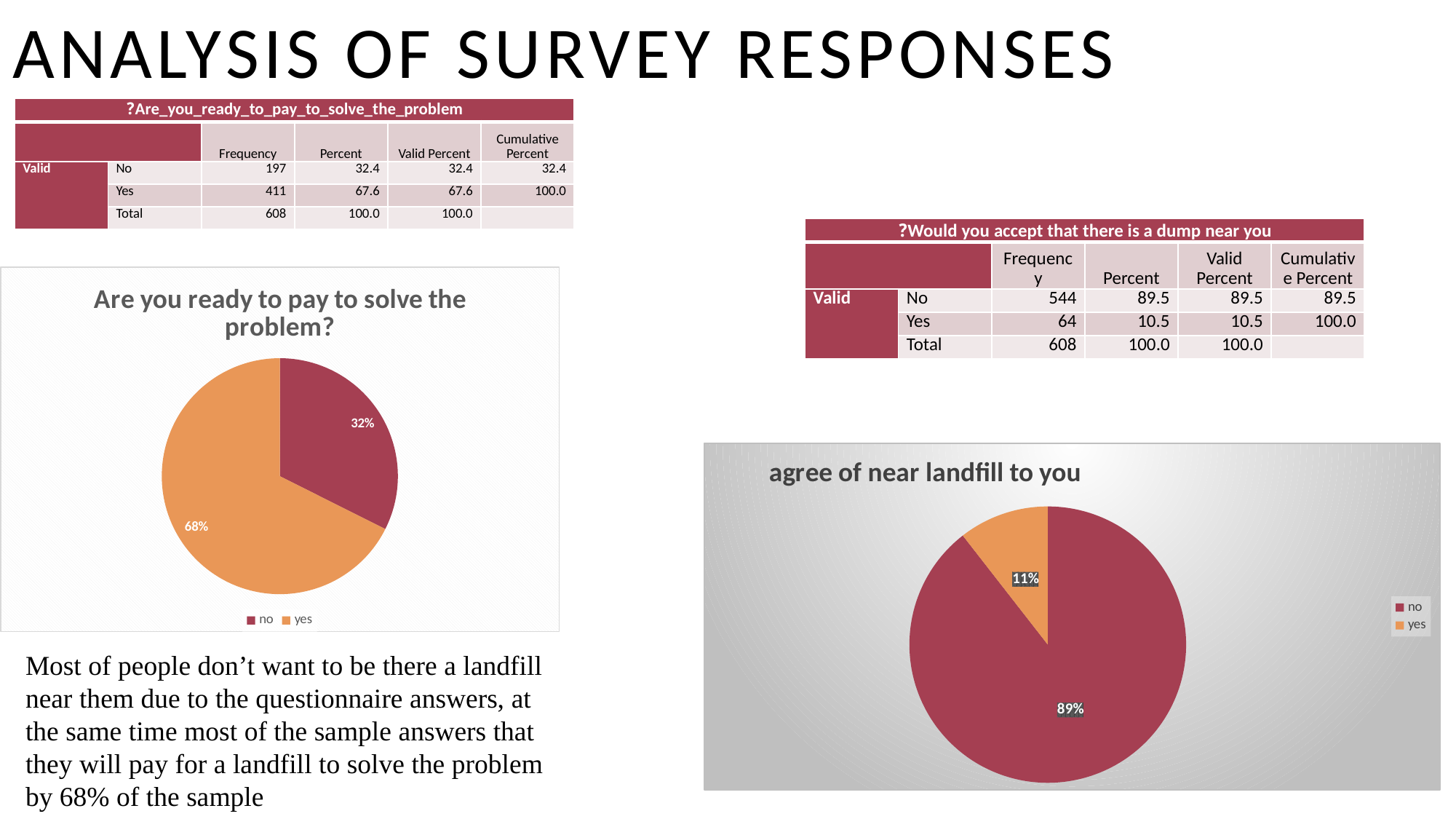

# ANALYSIS OF SURVEY RESPONSES
| Are\_you\_ready\_to\_pay\_to\_solve\_the\_problem? |  |  |  |  |  |
| --- | --- | --- | --- | --- | --- |
|  |  | Frequency | Percent | Valid Percent | Cumulative Percent |
| Valid | No | 197 | 32.4 | 32.4 | 32.4 |
|  | Yes | 411 | 67.6 | 67.6 | 100.0 |
|  | Total | 608 | 100.0 | 100.0 |  |
| Would you accept that there is a dump near you? |  |  |  |  |  |
| --- | --- | --- | --- | --- | --- |
|  |  | Frequency | Percent | Valid Percent | Cumulative Percent |
| Valid | No | 544 | 89.5 | 89.5 | 89.5 |
|  | Yes | 64 | 10.5 | 10.5 | 100.0 |
|  | Total | 608 | 100.0 | 100.0 |  |

### Chart: Are you ready to pay to solve the problem?

| Category |  |
|---|---|
| no | 197.0 |
| yes | 411.0 |

### Chart: agree of near landfill to you

| Category |  |
|---|---|
| no  | 544.0 |
| yes | 64.0 |
Most of people don’t want to be there a landfill near them due to the questionnaire answers, at the same time most of the sample answers that they will pay for a landfill to solve the problem by 68% of the sample